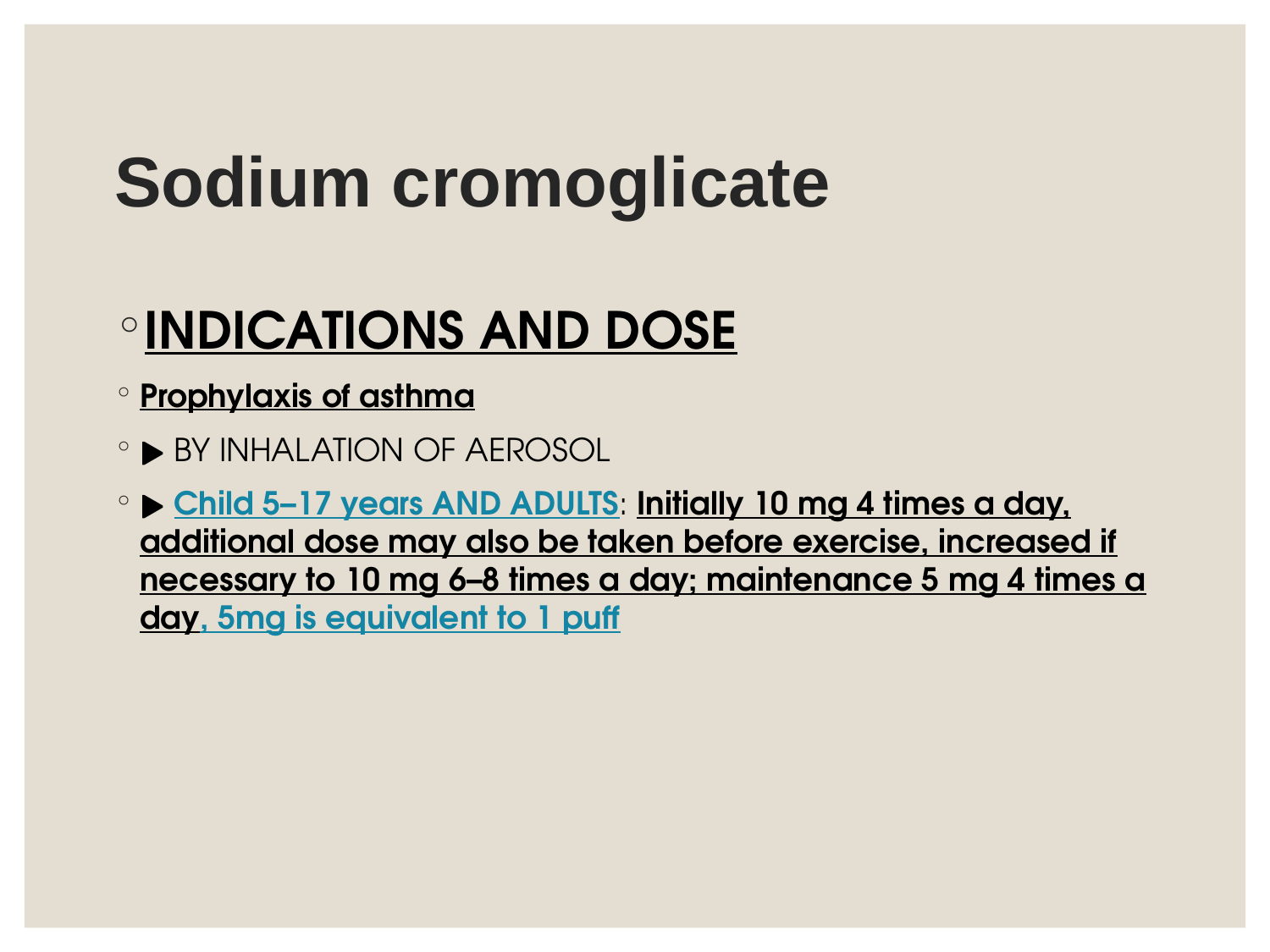

# Sodium cromoglicate
INDICATIONS AND DOSE
Prophylaxis of asthma
▶ BY INHALATION OF AEROSOL
▶ Child 5–17 years AND ADULTS: Initially 10 mg 4 times a day, additional dose may also be taken before exercise, increased if necessary to 10 mg 6–8 times a day; maintenance 5 mg 4 times a day, 5mg is equivalent to 1 puff